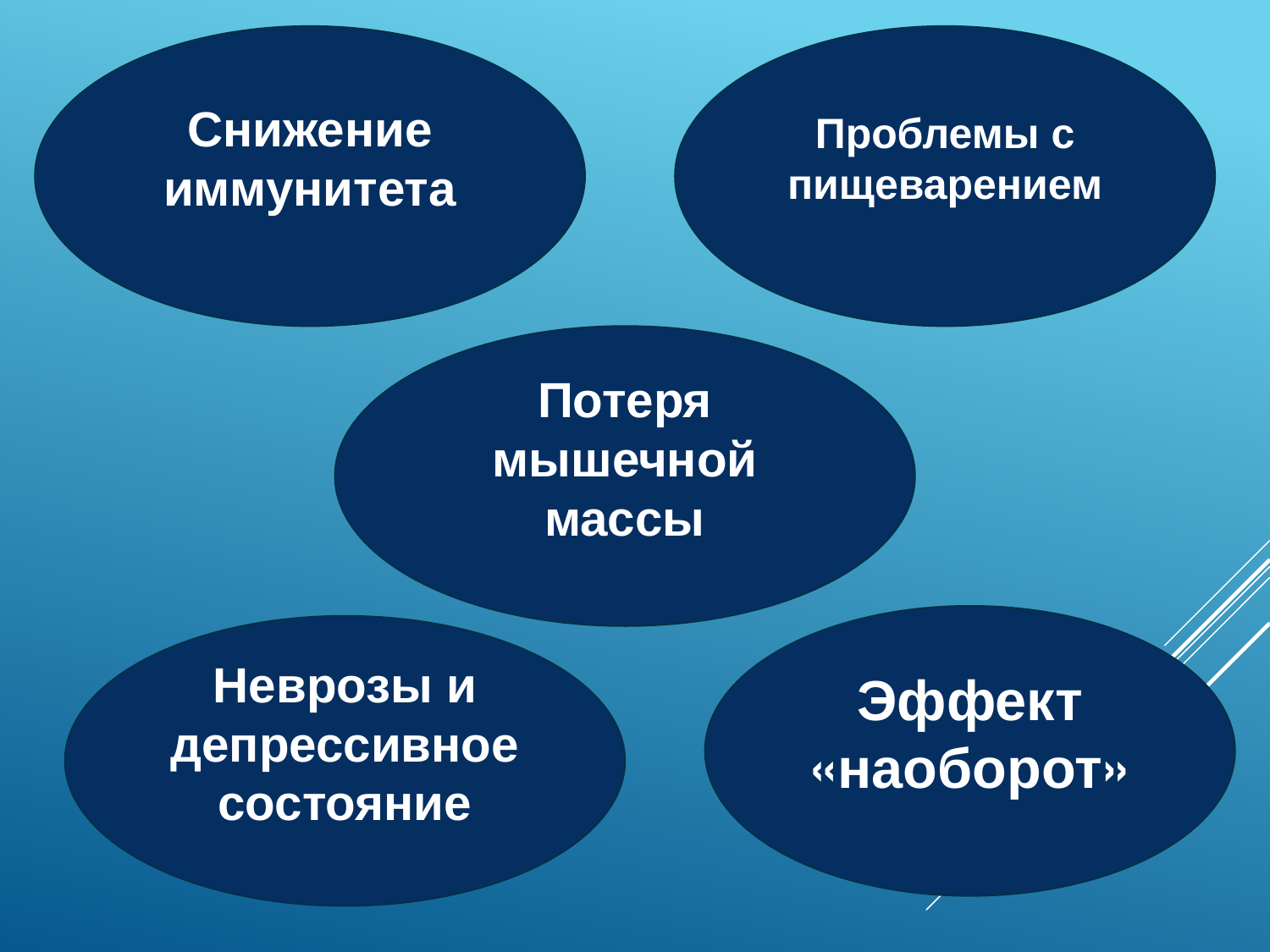

Снижение иммунитета

Проблемы с пищеварением

Потеря мышечной массы

Эффект «наоборот»

Неврозы и депрессивное состояние